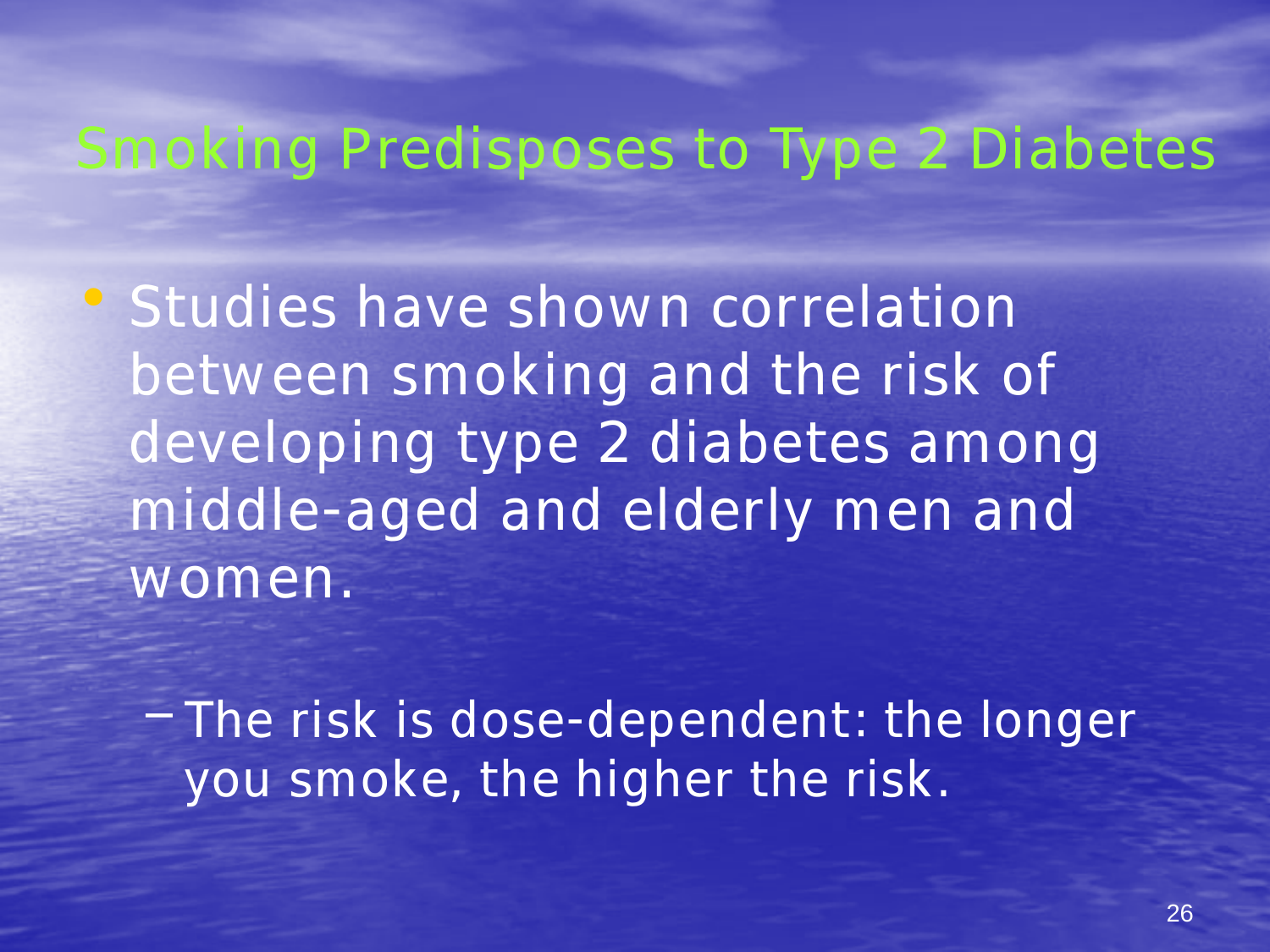

# Smoking Predisposes to Type 2 Diabetes
Studies have shown correlation between smoking and the risk of developing type 2 diabetes among middle-aged and elderly men and women.

The risk is dose-dependent: the longer you smoke, the higher the risk.
26